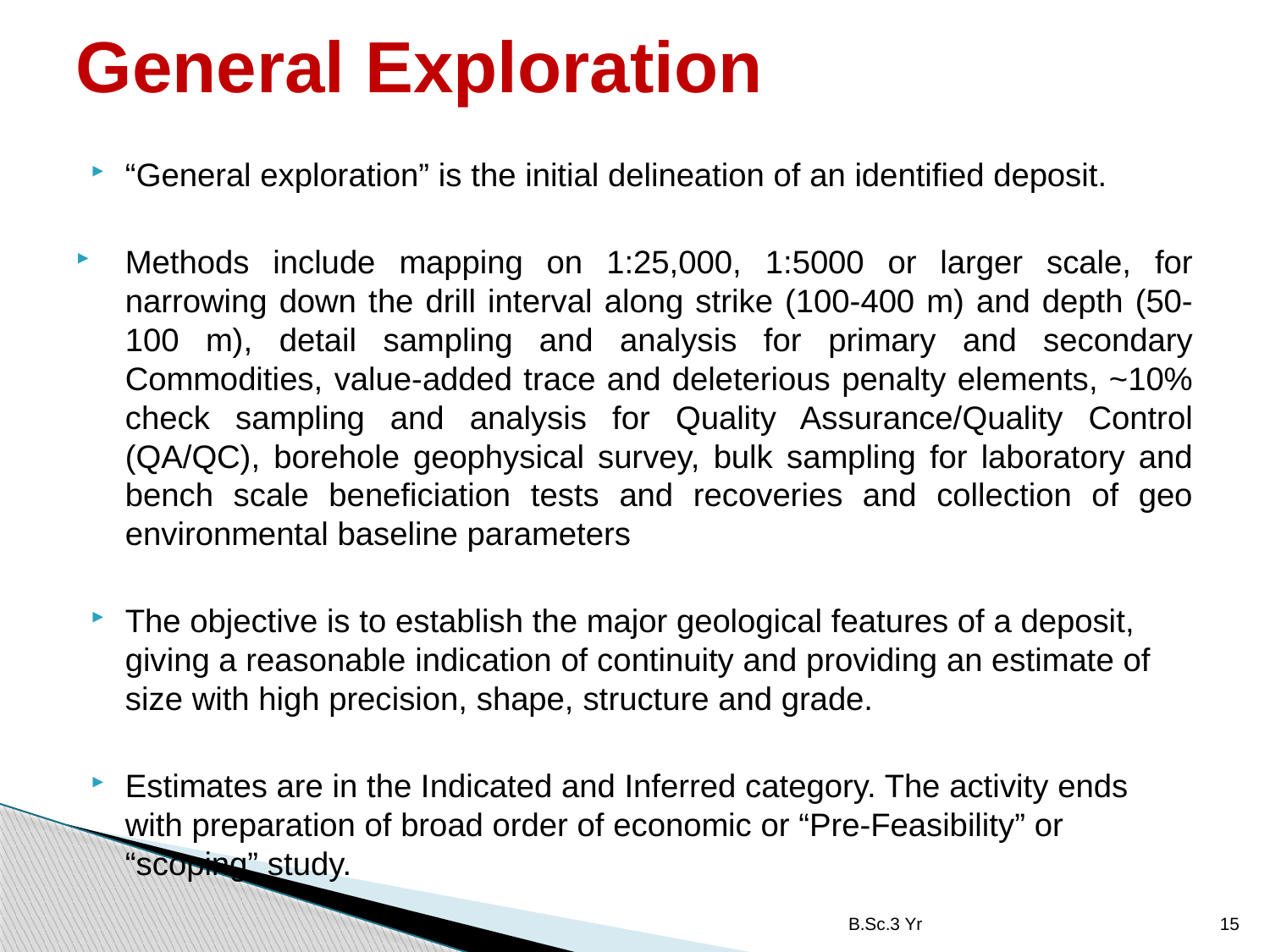

# General Exploration
“General exploration” is the initial delineation of an identified deposit.

Methods include mapping on 1:25,000, 1:5000 or larger scale, for narrowing down the drill interval along strike (100-400 m) and depth (50-100 m), detail sampling and analysis for primary and secondary Commodities, value-added trace and deleterious penalty elements, ~10% check sampling and analysis for Quality Assurance/Quality Control (QA/QC), borehole geophysical survey, bulk sampling for laboratory and bench scale beneficiation tests and recoveries and collection of geo environmental baseline parameters

The objective is to establish the major geological features of a deposit, giving a reasonable indication of continuity and providing an estimate of size with high precision, shape, structure and grade.

Estimates are in the Indicated and Inferred category. The activity ends with preparation of broad order of economic or “Pre-Feasibility” or “scoping” study.
B.Sc.3 Yr
15